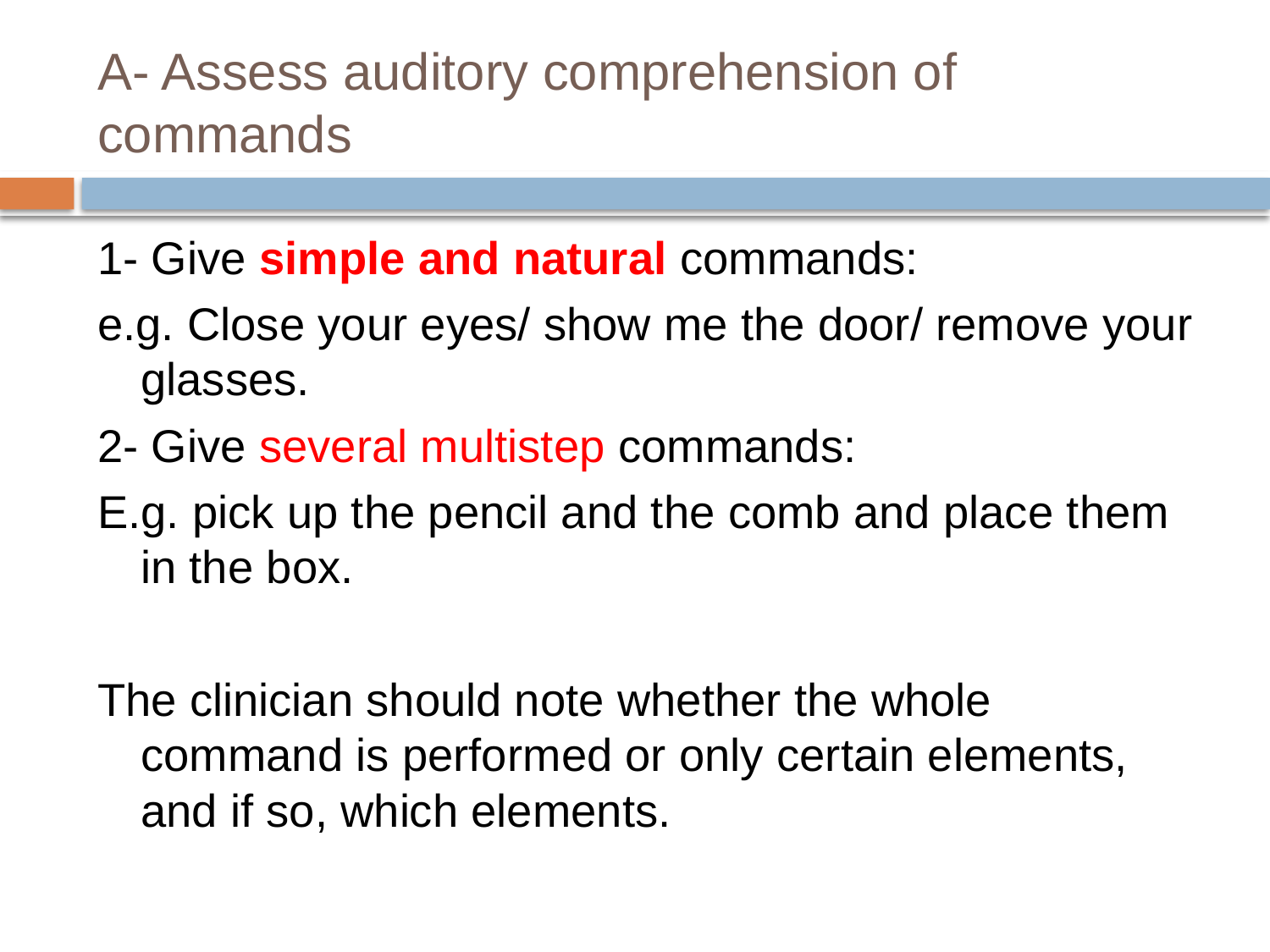

# A- Assess auditory comprehension of commands
1- Give simple and natural commands:
e.g. Close your eyes/ show me the door/ remove your glasses.
2- Give several multistep commands:
E.g. pick up the pencil and the comb and place them in the box.

The clinician should note whether the whole command is performed or only certain elements, and if so, which elements.